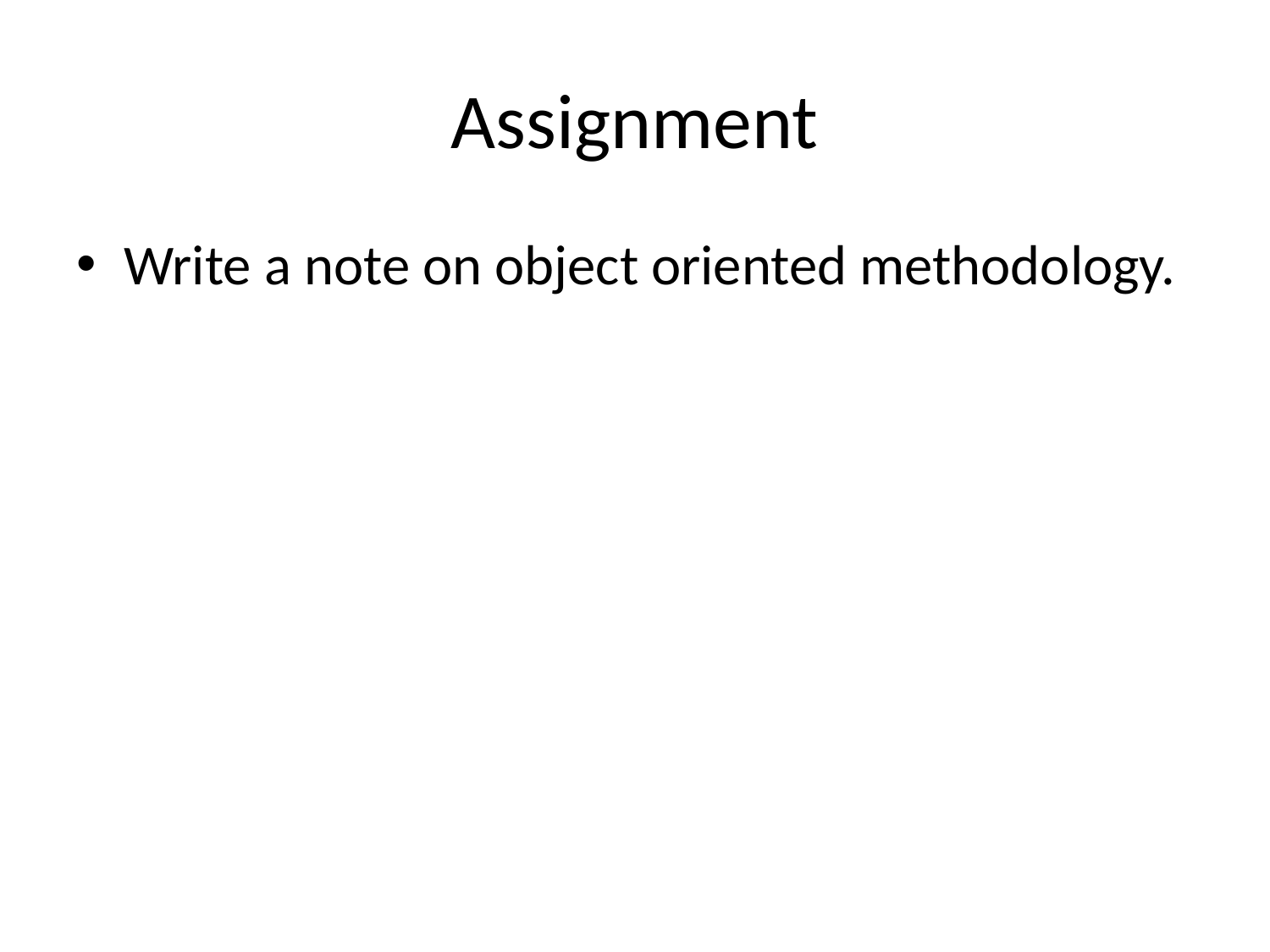

# Assignment
Write a note on object oriented methodology.